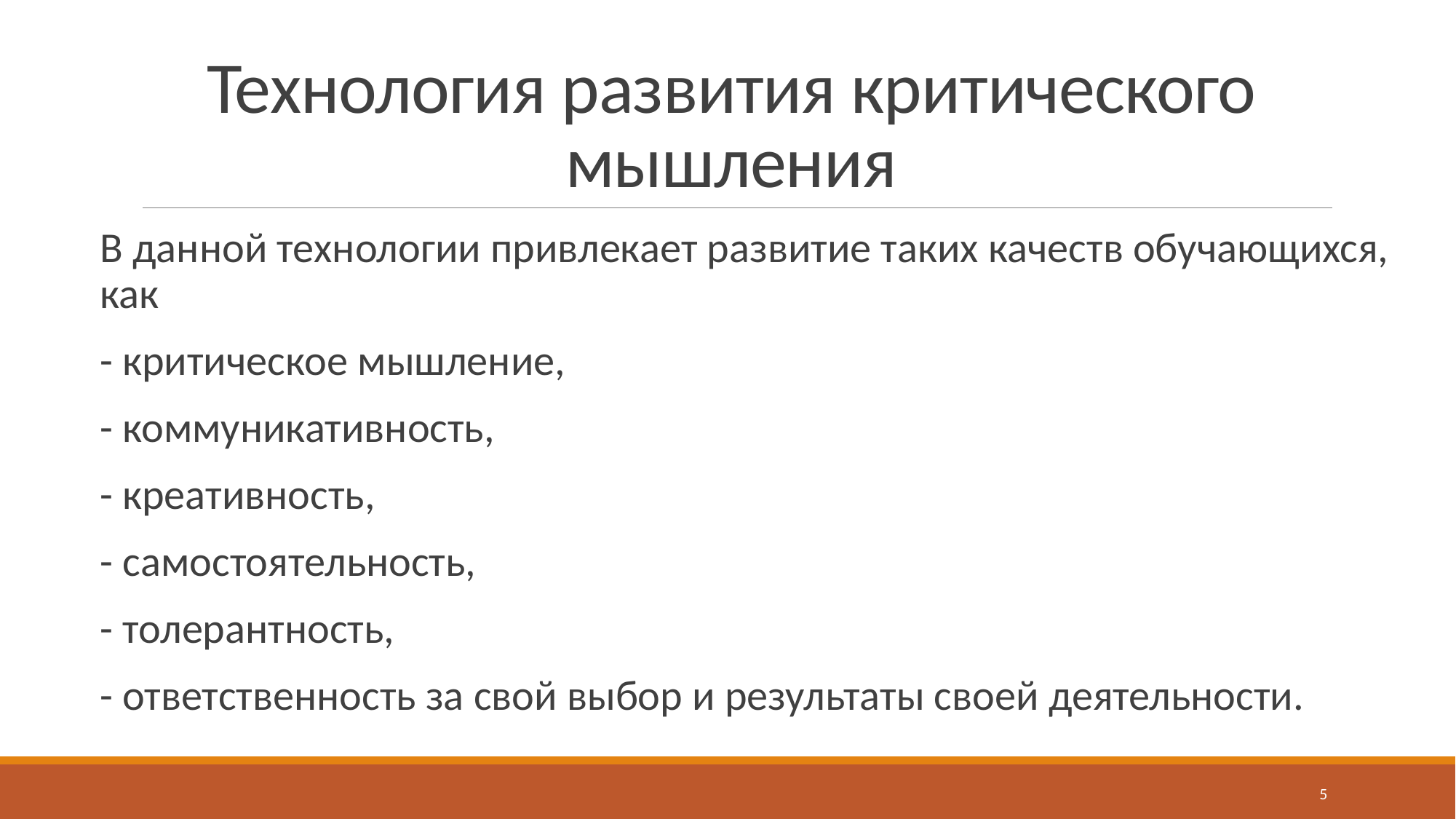

# Технология развития критического мышления
В данной технологии привлекает развитие таких качеств обучающихся, как
- критическое мышление,
- коммуникативность,
- креативность,
- самостоятельность,
- толерантность,
- ответственность за свой выбор и результаты своей деятельности.
5